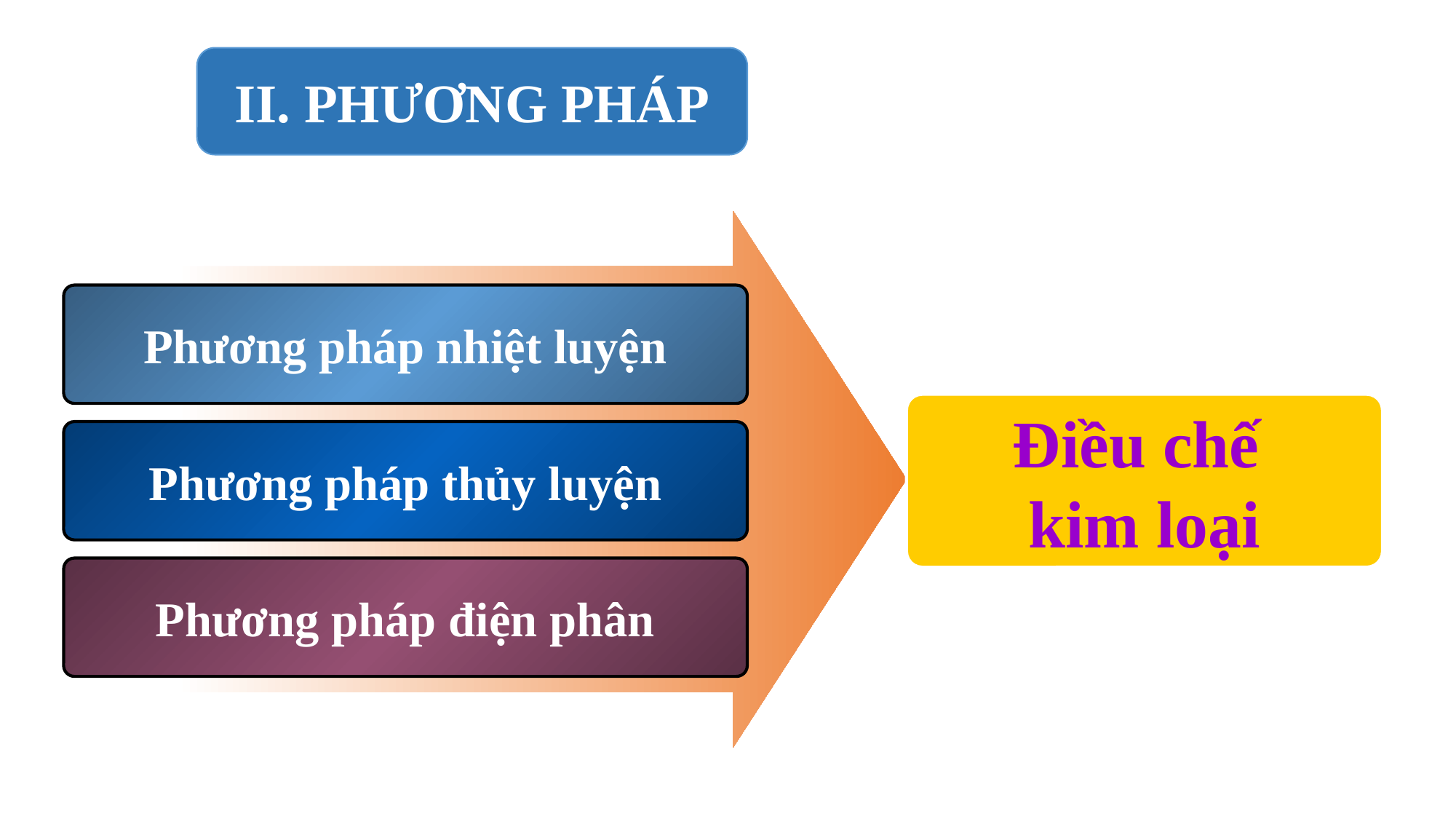

II. PHƯƠNG PHÁP

Phương pháp nhiệt luyện
Điều chế
kim loại
Phương pháp thủy luyện
Phương pháp điện phân